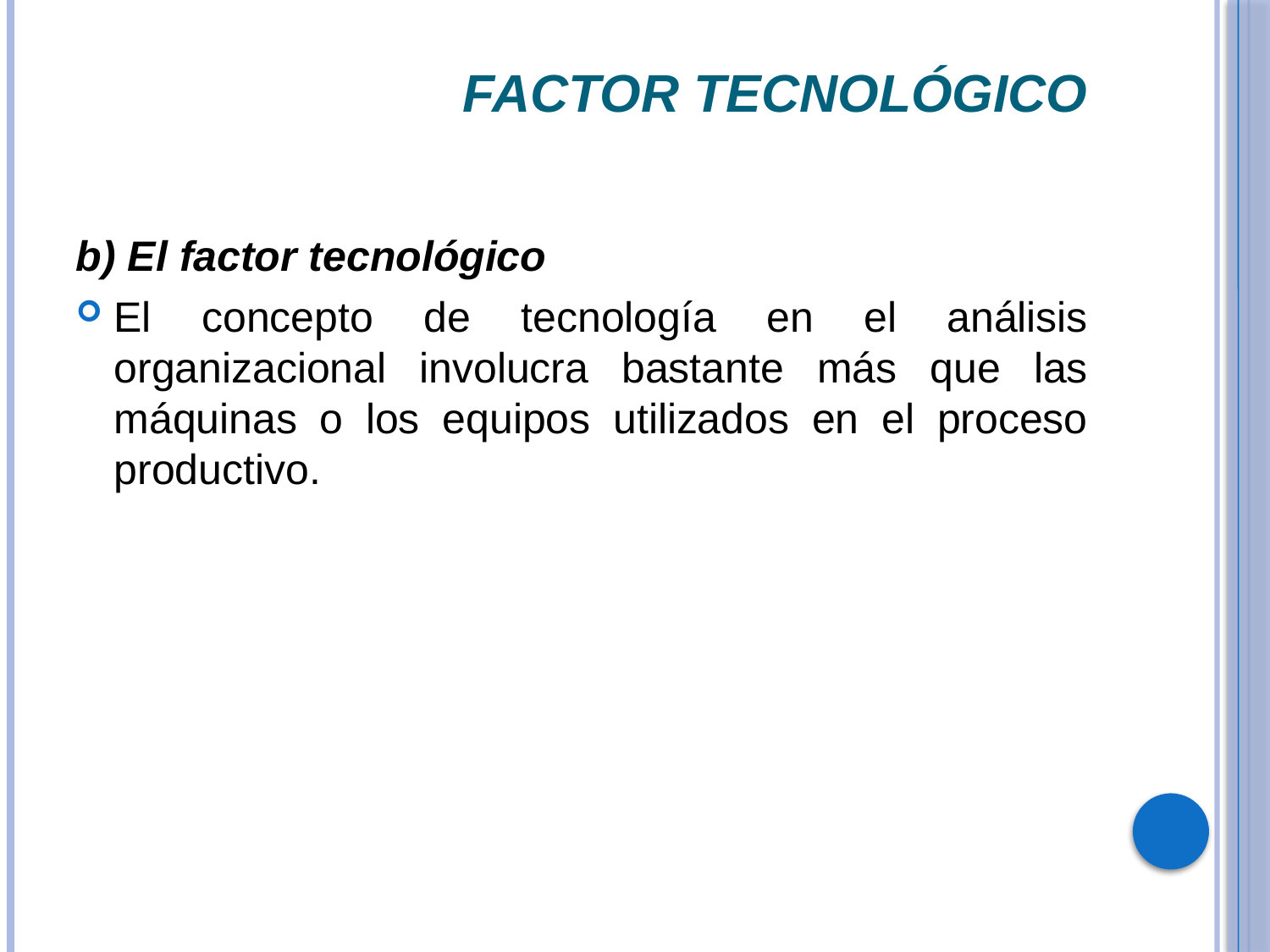

# factor tecnológico
b) El factor tecnológico
El concepto de tecnología en el análisis organizacional involucra bastante más que las máquinas o los equipos utilizados en el proceso productivo.